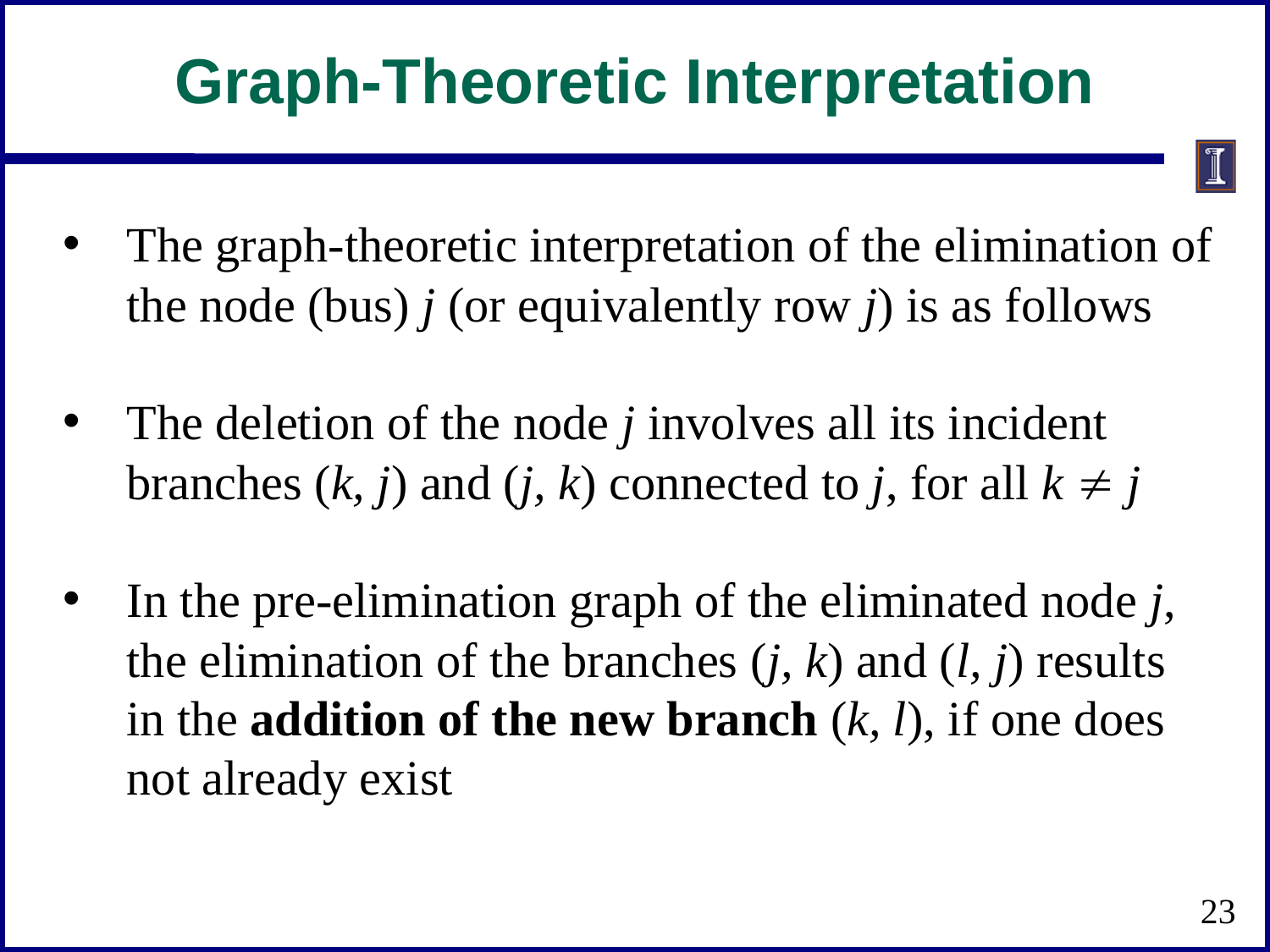

Graph-Theoretic Interpretation
The graph-theoretic interpretation of the elimination of the node (bus) j (or equivalently row j) is as follows

The deletion of the node j involves all its incident branches (k, j) and (j, k) connected to j, for all k ≠ j

In the pre-elimination graph of the eliminated node j, the elimination of the branches (j, k) and (l, j) results in the addition of the new branch (k, l), if one does not already exist

23